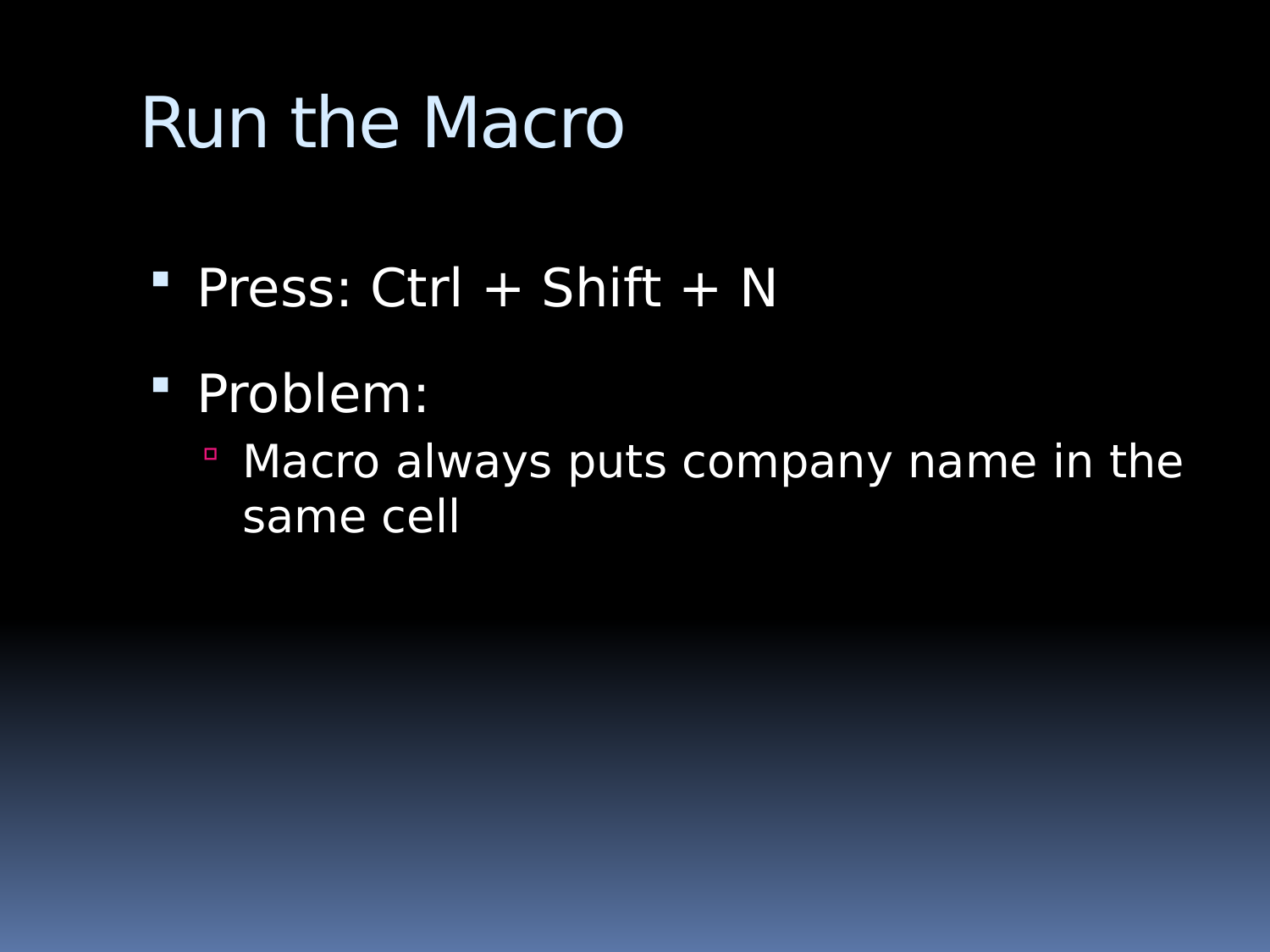

# Run the Macro
Press: Ctrl + Shift + N
Problem:
Macro always puts company name in the same cell